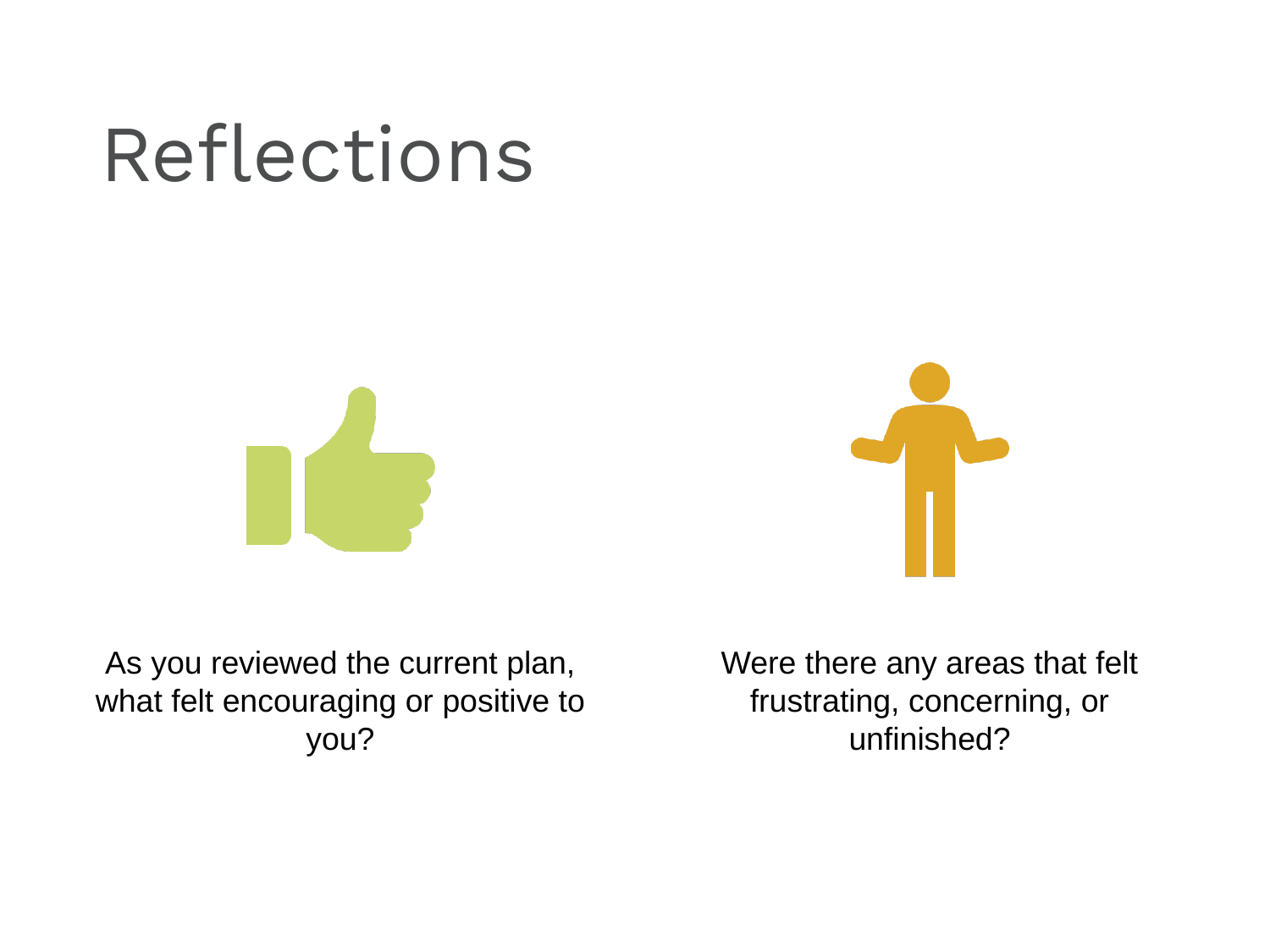

# Reflections
As you reviewed the current plan, what felt encouraging or positive to you?
Were there any areas that felt frustrating, concerning, or unfinished?